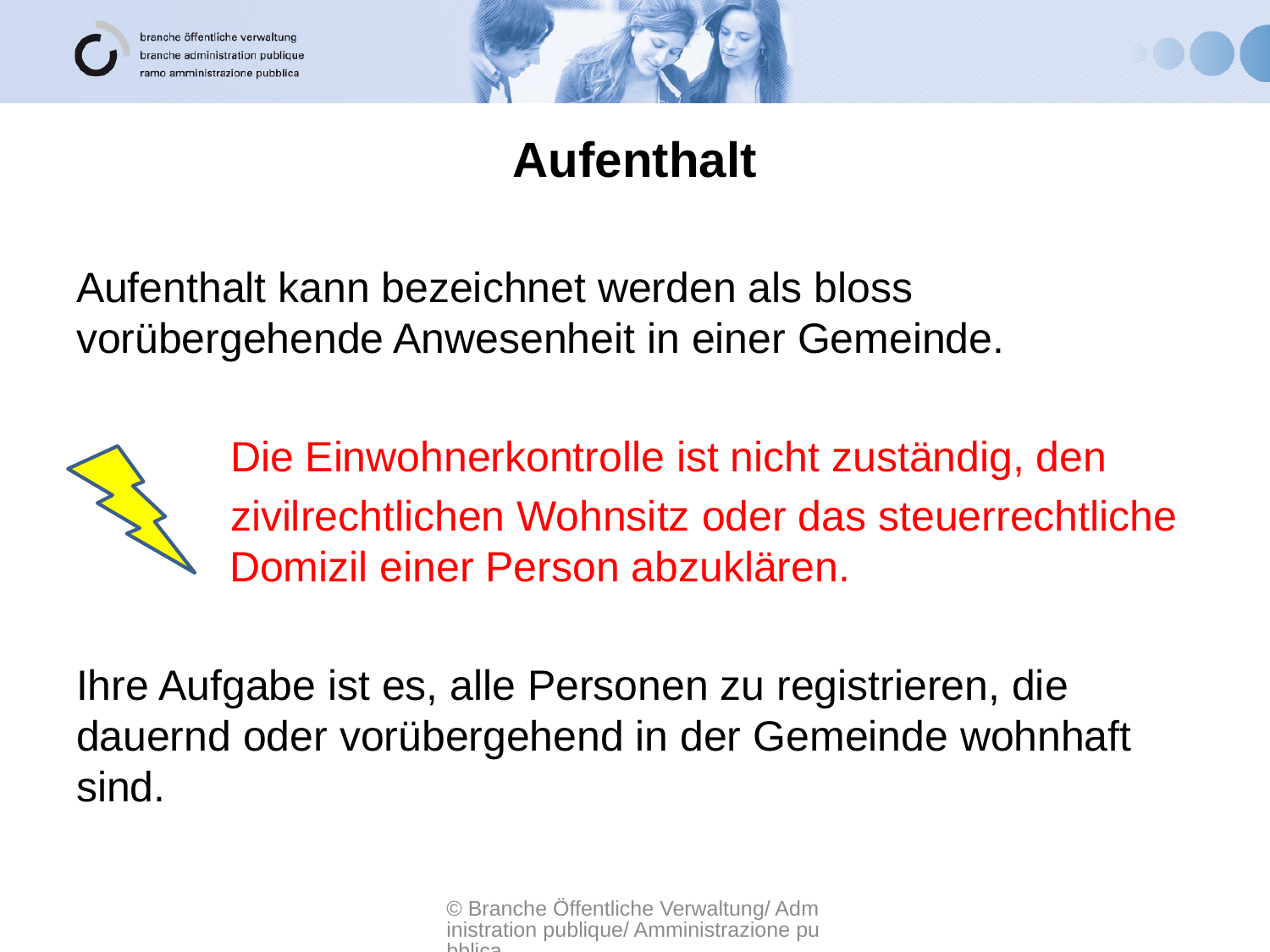

# Aufenthalt
Aufenthalt kann bezeichnet werden als bloss vorübergehende Anwesenheit in einer Gemeinde.

             Die Einwohnerkontrolle ist nicht zuständig, den
             zivilrechtlichen Wohnsitz oder das steuerrechtliche
             Domizil einer Person abzuklären.

Ihre Aufgabe ist es, alle Personen zu registrieren, die dauernd oder vorübergehend in der Gemeinde wohnhaft sind.

© Branche Öffentliche Verwaltung/ Administration publique/ Amministrazione pubblica